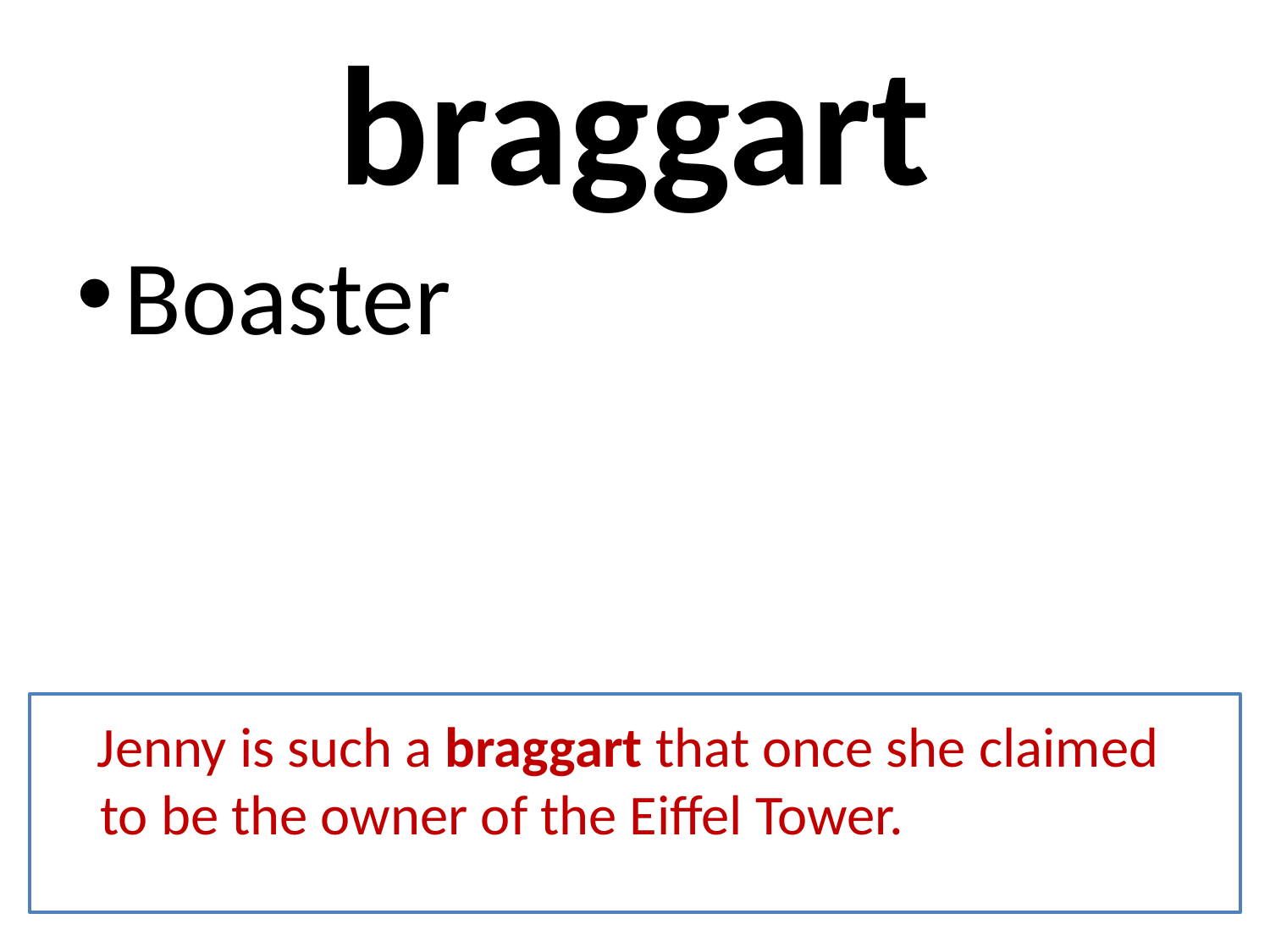

# braggart
Boaster

    Jenny is such a braggart that once she claimed to be the owner of the Eiffel Tower.